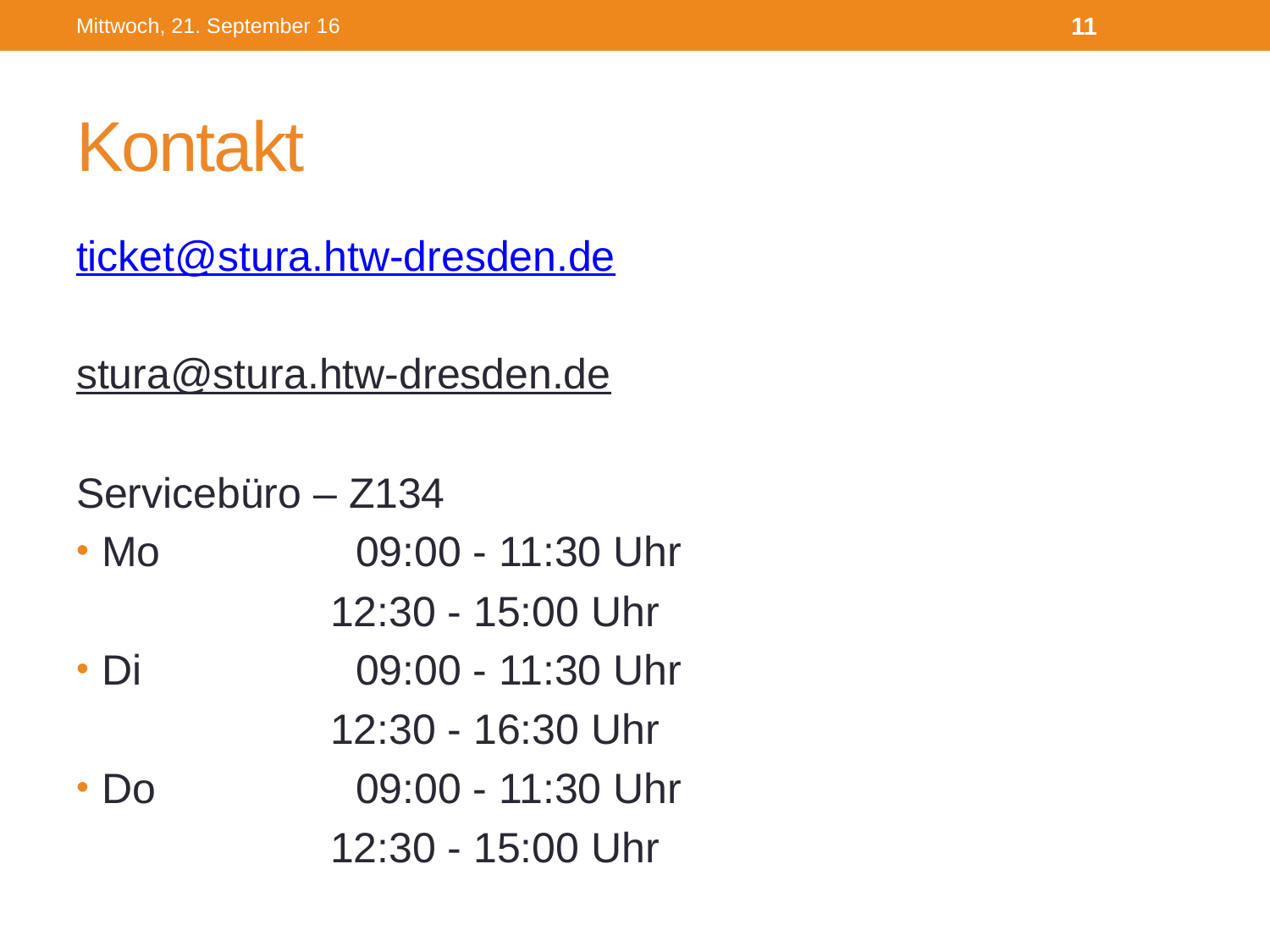

Mittwoch, 21. September 16
11
# Kontakt
ticket@stura.htw-dresden.de

stura@stura.htw-dresden.de

Servicebüro – Z134
Mo		09:00 - 11:30 Uhr
		12:30 - 15:00 Uhr
Di		09:00 - 11:30 Uhr
		12:30 - 16:30 Uhr
Do		09:00 - 11:30 Uhr
		12:30 - 15:00 Uhr